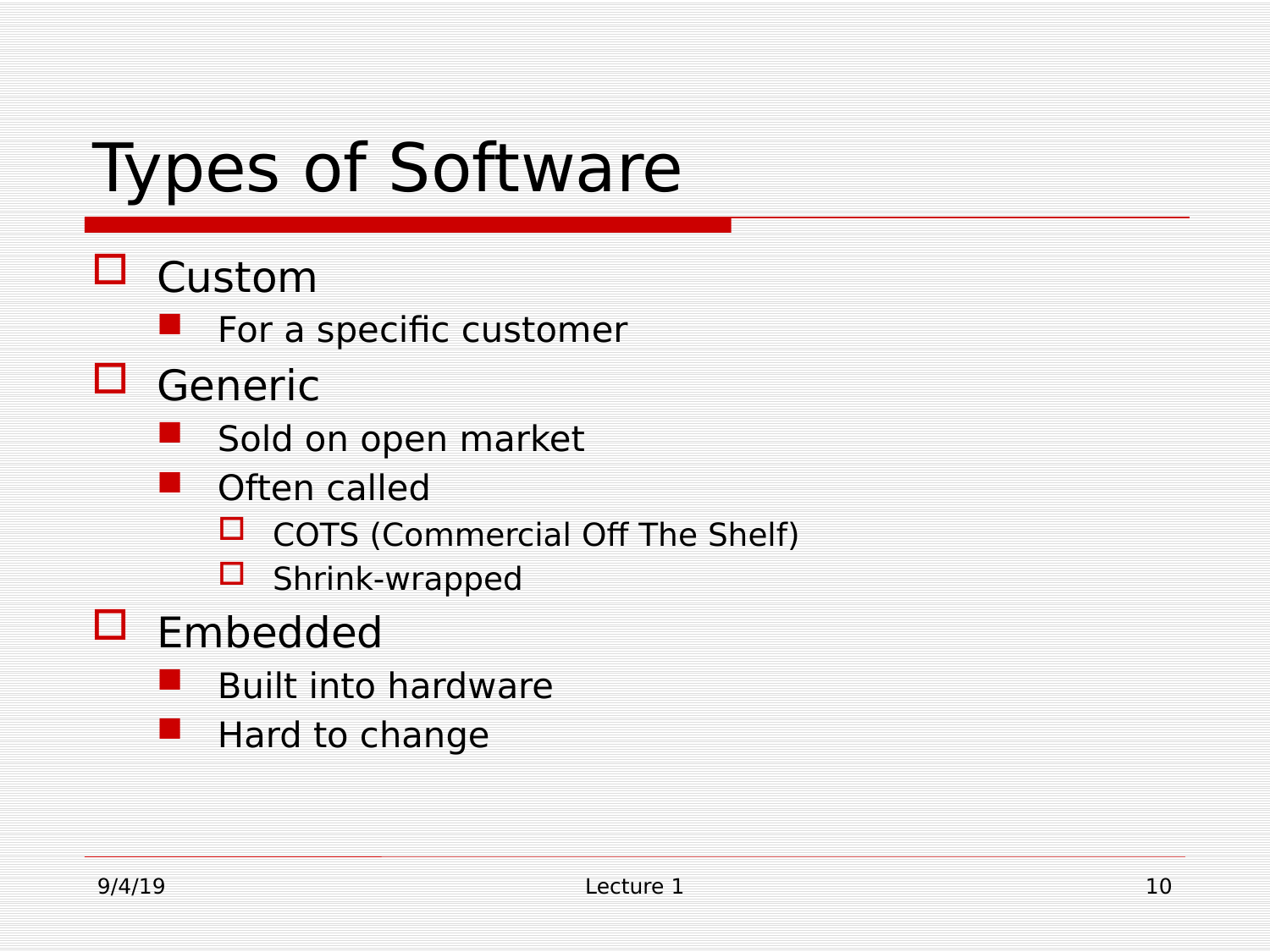

# Types of Software
Custom
For a specific customer
Generic
Sold on open market
Often called
COTS (Commercial Off The Shelf)
Shrink-wrapped
Embedded
Built into hardware
Hard to change
9/4/19
Lecture 1
10